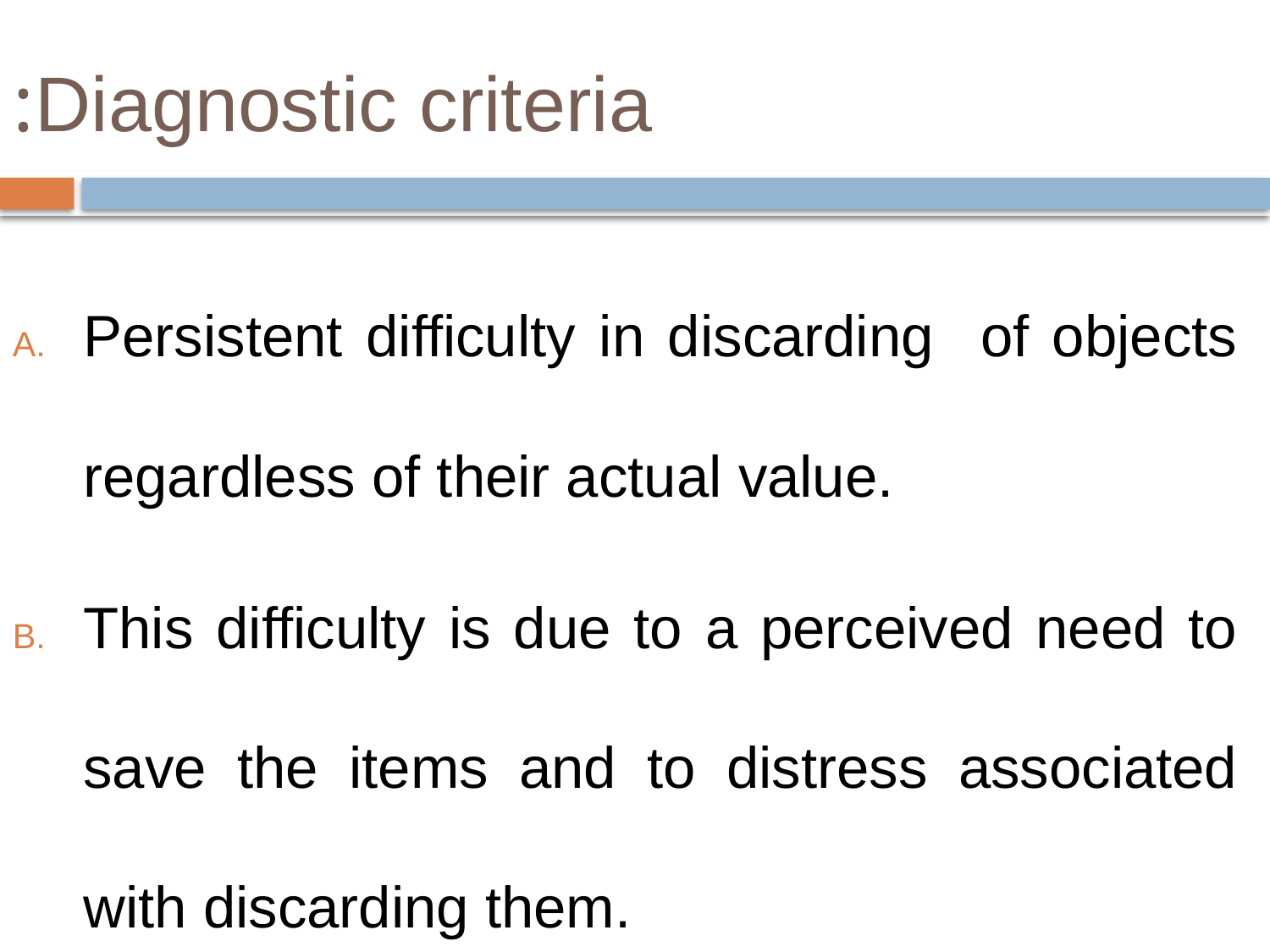

# Diagnostic criteria:
Persistent difficulty in discarding  of objects regardless of their actual value.
This difficulty is due to a perceived need to save the items and to distress associated with discarding them.